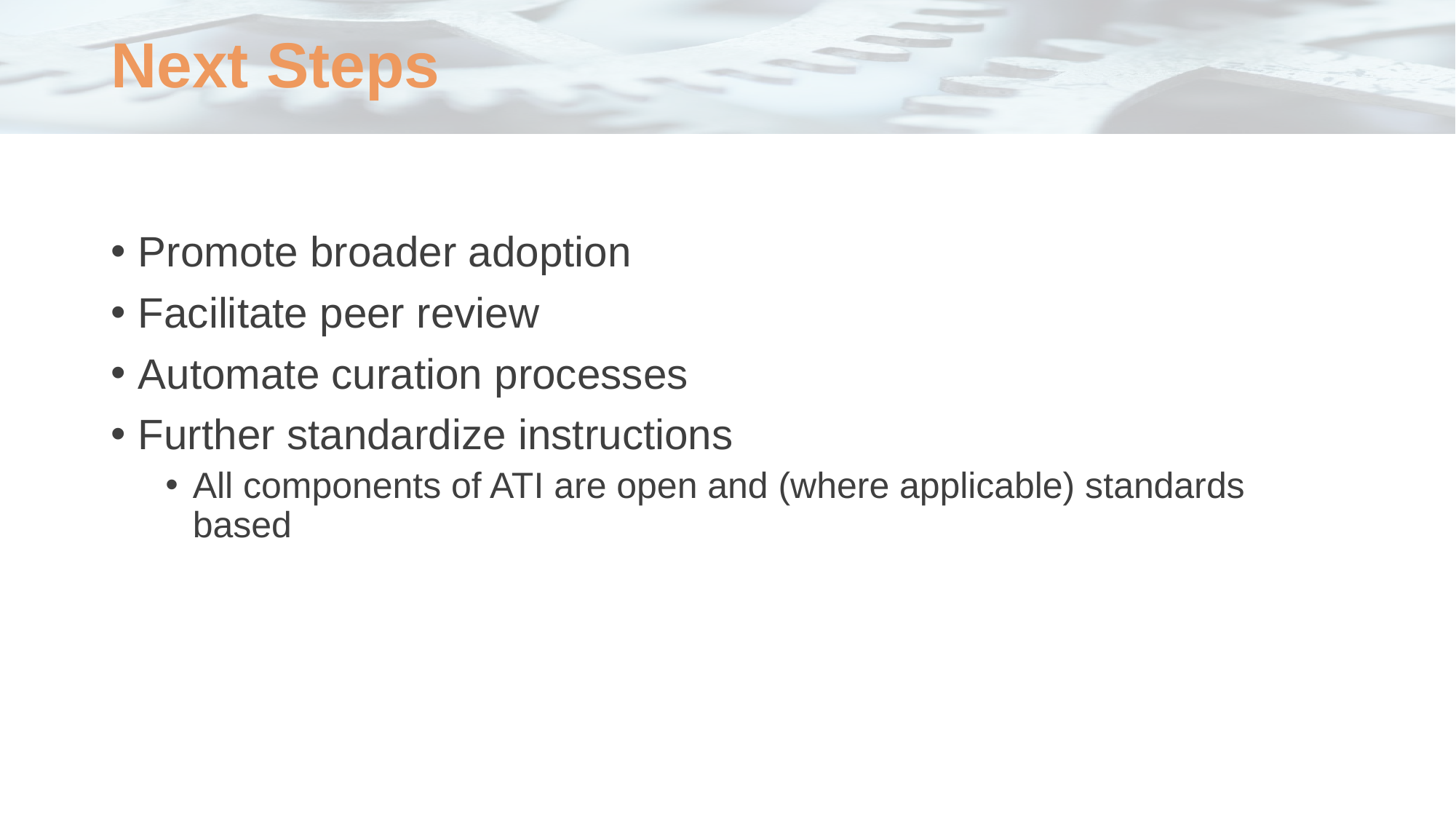

# Next Steps
Promote broader adoption
Facilitate peer review
Automate curation processes
Further standardize instructions
All components of ATI are open and (where applicable) standards based